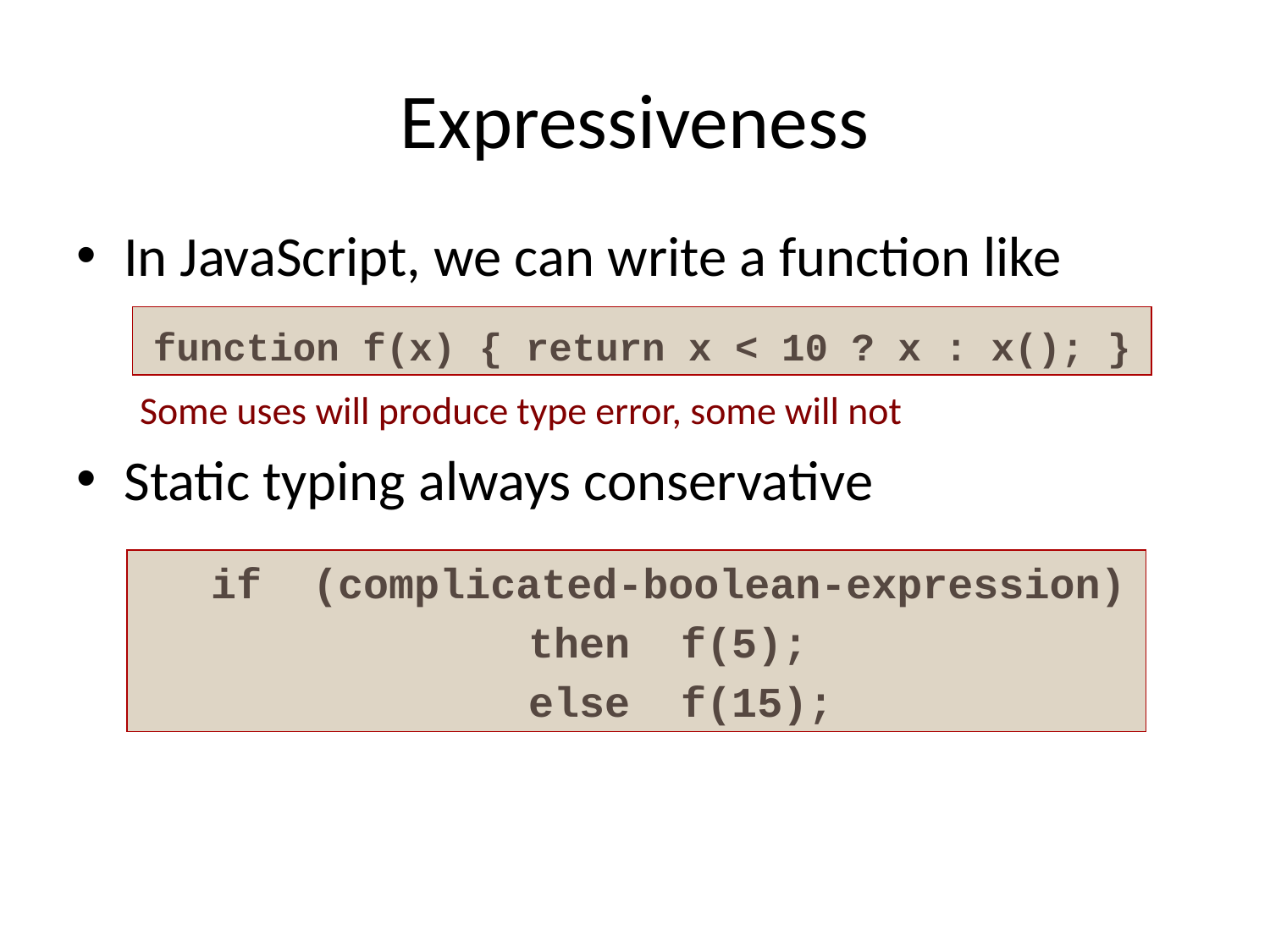

# Expressiveness
In JavaScript, we can write a function like

Some uses will produce type error, some will not
Static typing always conservative

  Cannot decide at compile time if run-time error will occur!
function f(x) { return x < 10 ? x : x(); }
if  (complicated-boolean-expression)
then  f(5);
 else  f(15);